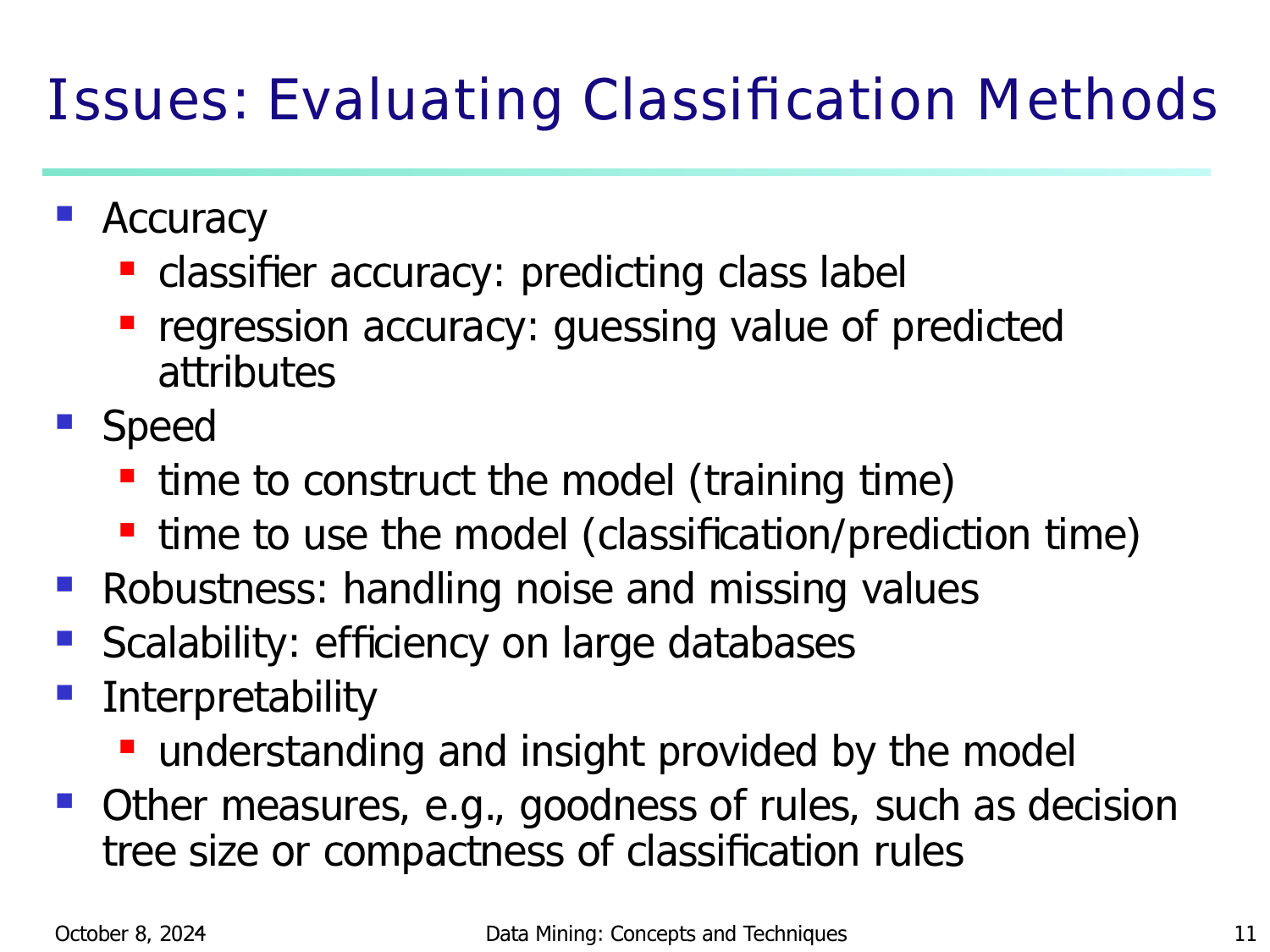

# Issues: Evaluating Classification Methods
Accuracy
classifier accuracy: predicting class label
regression accuracy: guessing value of predicted attributes
Speed
time to construct the model (training time)
time to use the model (classification/prediction time)
Robustness: handling noise and missing values
Scalability: efficiency on large databases
Interpretability
understanding and insight provided by the model
Other measures, e.g., goodness of rules, such as decision tree size or compactness of classification rules
October 8, 2024
Data Mining: Concepts and Techniques
11